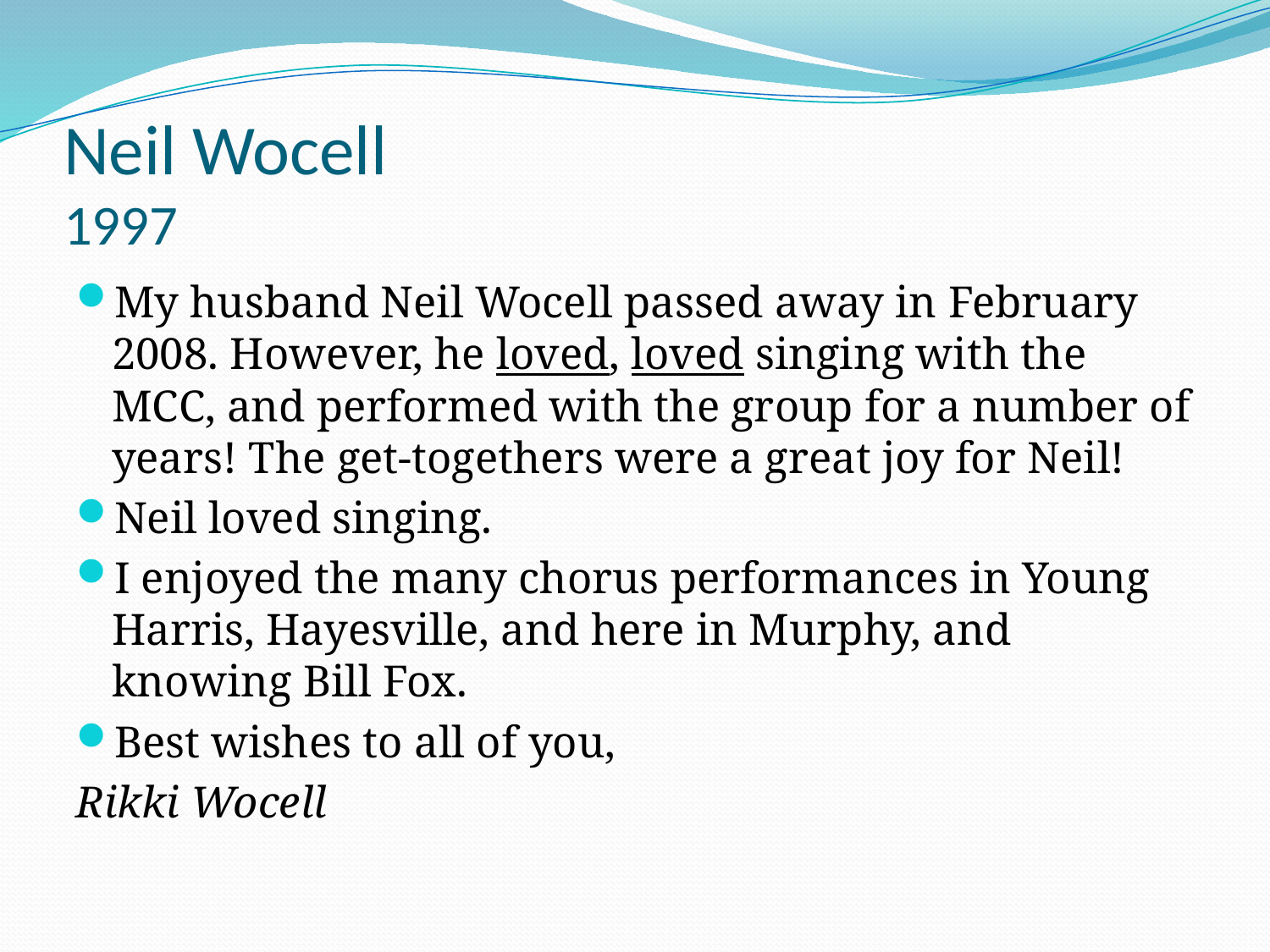

# Neil Wocell 1997
My husband Neil Wocell passed away in February 2008. However, he loved, loved singing with the MCC, and performed with the group for a number of years! The get-togethers were a great joy for Neil!
Neil loved singing.
I enjoyed the many chorus performances in Young Harris, Hayesville, and here in Murphy, and knowing Bill Fox.
Best wishes to all of you,
Rikki Wocell